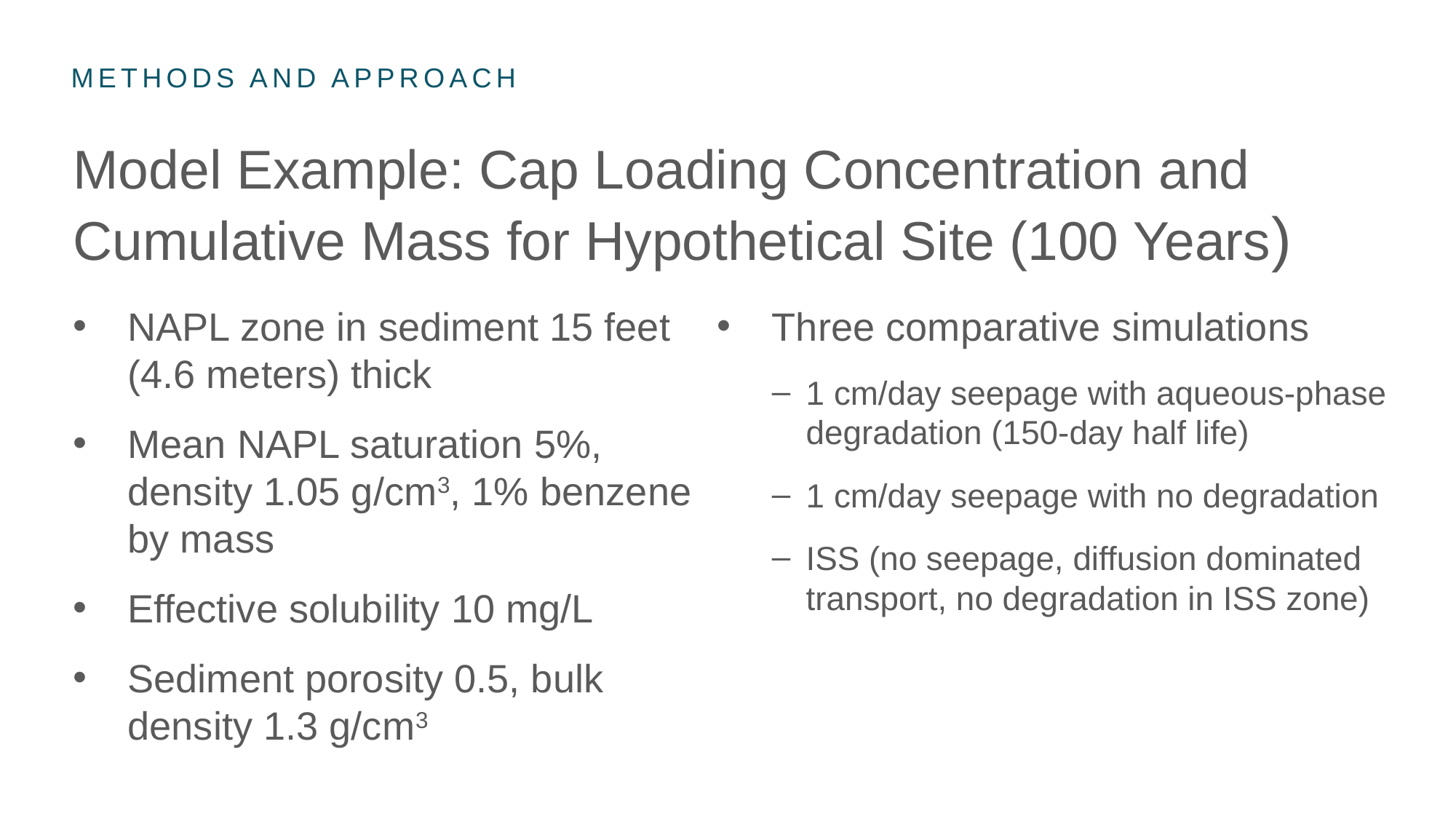

# Model Example: Cap Loading Concentration and Cumulative Mass for Hypothetical Site (100 Years)

NAPL zone in sediment 15 feet (4.6 meters) thick
Mean NAPL saturation 5%, density 1.05 g/cm3, 1% benzene by mass
Effective solubility 10 mg/L
Sediment porosity 0.5, bulk density 1.3 g/cm3

Three comparative simulations
1 cm/day seepage with aqueous-phase degradation (150-day half life)
1 cm/day seepage with no degradation
ISS (no seepage, diffusion dominated transport, no degradation in ISS zone)